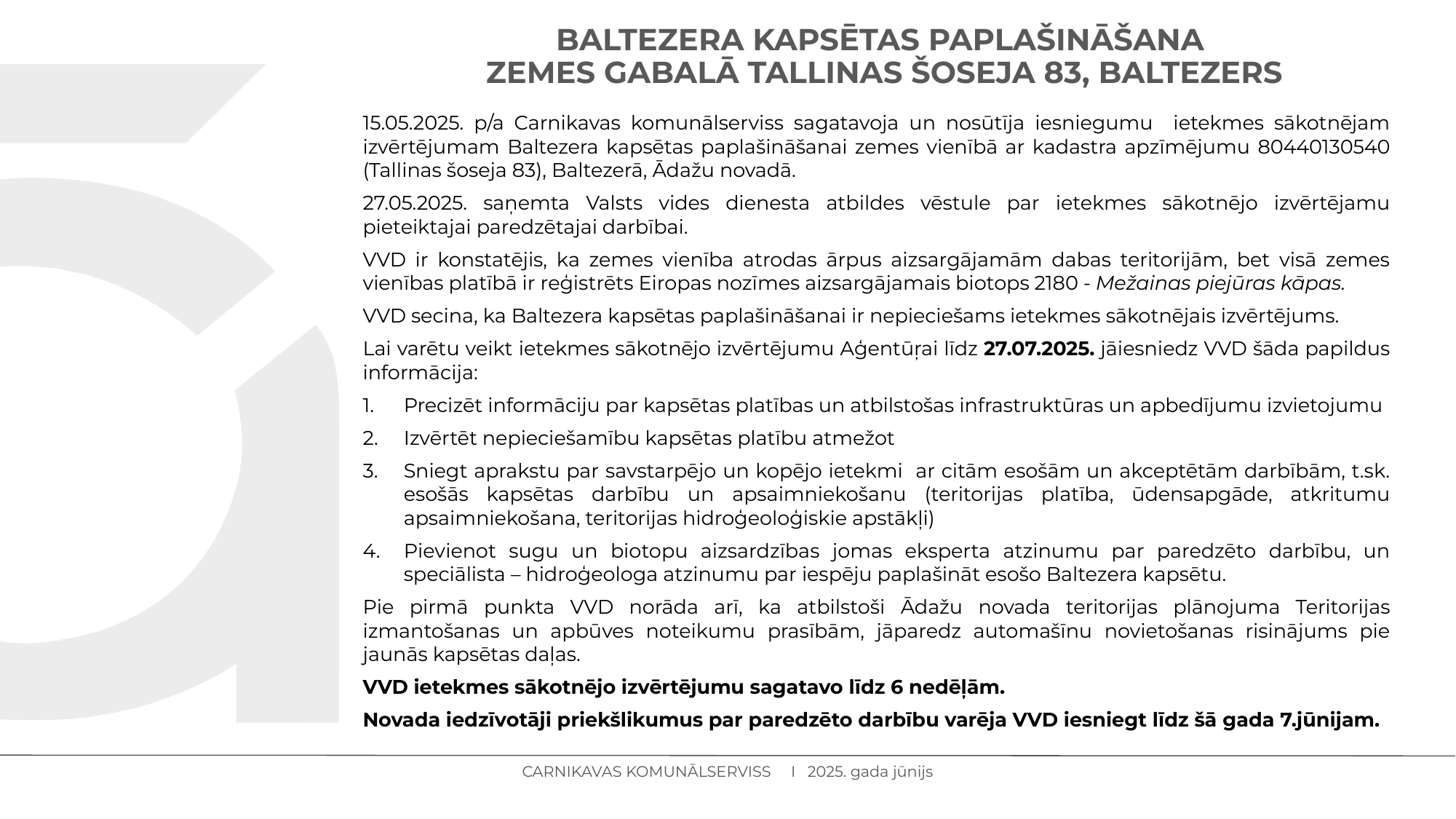

# Baltezera kapsētas paplašināšana zemes gabalā tallinas šoseja 83, Baltezers
15.05.2025. p/a Carnikavas komunālserviss sagatavoja un nosūtīja iesniegumu  ietekmes sākotnējam izvērtējumam Baltezera kapsētas paplašināšanai zemes vienībā ar kadastra apzīmējumu 80440130540 (Tallinas šoseja 83), Baltezerā, Ādažu novadā.
27.05.2025. saņemta Valsts vides dienesta atbildes vēstule par ietekmes sākotnējo izvērtējamu pieteiktajai paredzētajai darbībai.
VVD ir konstatējis, ka zemes vienība atrodas ārpus aizsargājamām dabas teritorijām, bet visā zemes vienības platībā ir reģistrēts Eiropas nozīmes aizsargājamais biotops 2180 - Mežainas piejūras kāpas.
VVD secina, ka Baltezera kapsētas paplašināšanai ir nepieciešams ietekmes sākotnējais izvērtējums.
Lai varētu veikt ietekmes sākotnējo izvērtējumu Aģentūŗai līdz 27.07.2025. jāiesniedz VVD šāda papildus informācija:
Precizēt informāciju par kapsētas platības un atbilstošas infrastruktūras un apbedījumu izvietojumu
Izvērtēt nepieciešamību kapsētas platību atmežot
Sniegt aprakstu par savstarpējo un kopējo ietekmi  ar citām esošām un akceptētām darbībām, t.sk. esošās kapsētas darbību un apsaimniekošanu (teritorijas platība, ūdensapgāde, atkritumu apsaimniekošana, teritorijas hidroģeoloģiskie apstākļi)
Pievienot sugu un biotopu aizsardzības jomas eksperta atzinumu par paredzēto darbību, un speciālista – hidroģeologa atzinumu par iespēju paplašināt esošo Baltezera kapsētu.
Pie pirmā punkta VVD norāda arī, ka atbilstoši Ādažu novada teritorijas plānojuma Teritorijas izmantošanas un apbūves noteikumu prasībām, jāparedz automašīnu novietošanas risinājums pie jaunās kapsētas daļas.
VVD ietekmes sākotnējo izvērtējumu sagatavo līdz 6 nedēļām.
Novada iedzīvotāji priekšlikumus par paredzēto darbību varēja VVD iesniegt līdz šā gada 7.jūnijam.

CARNIKAVAS KOMUNĀLSERVISS     I   2025. gada jūnijs